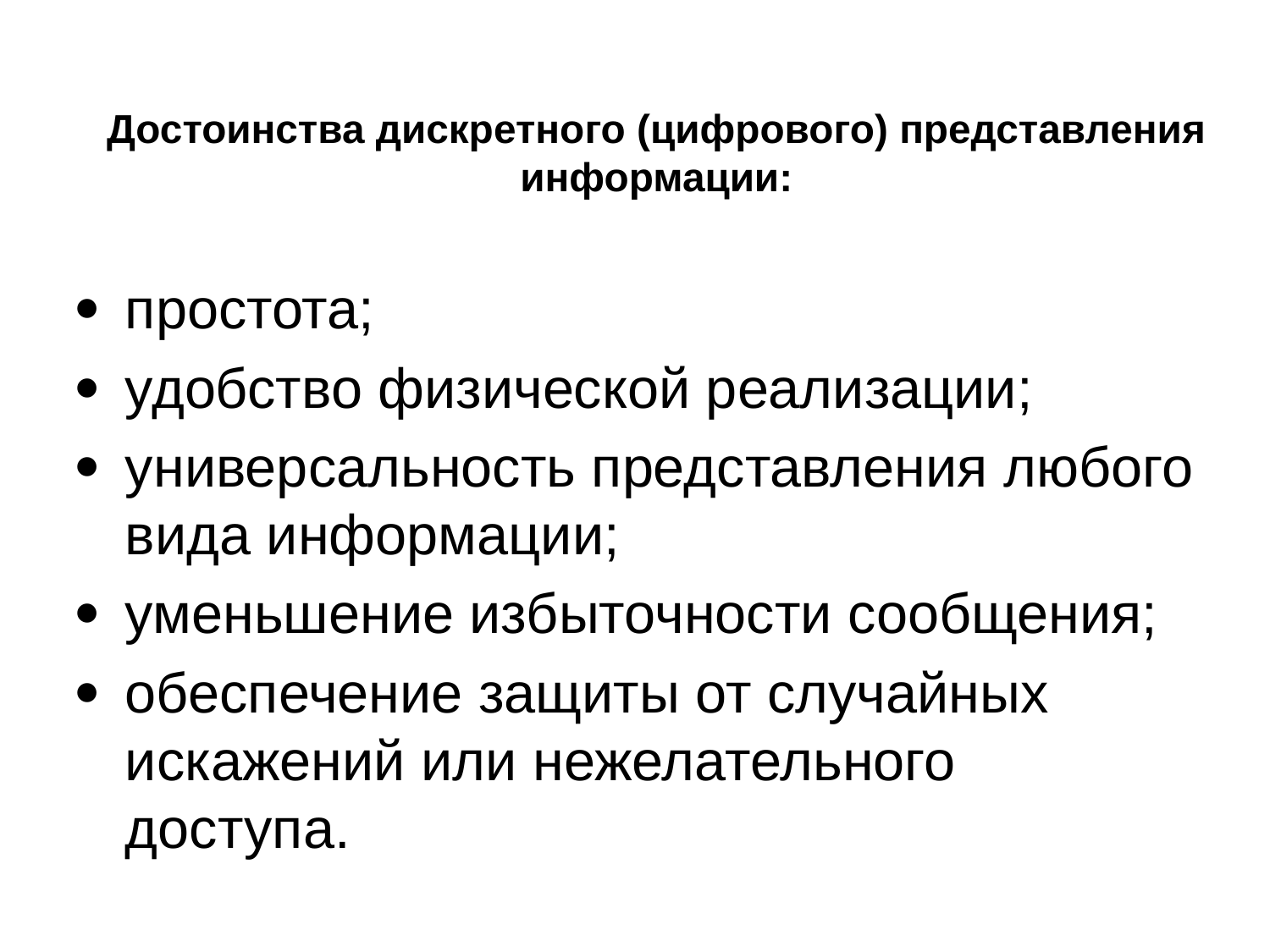

# Достоинства дискретного (цифрового) представления информации:
• 	простота;
• 	удобство физической реализации;
• 	универсальность представления любого вида информации;
• 	уменьшение избыточности сообщения;
• 	обеспечение защиты от случайных искажений или нежелательного доступа.